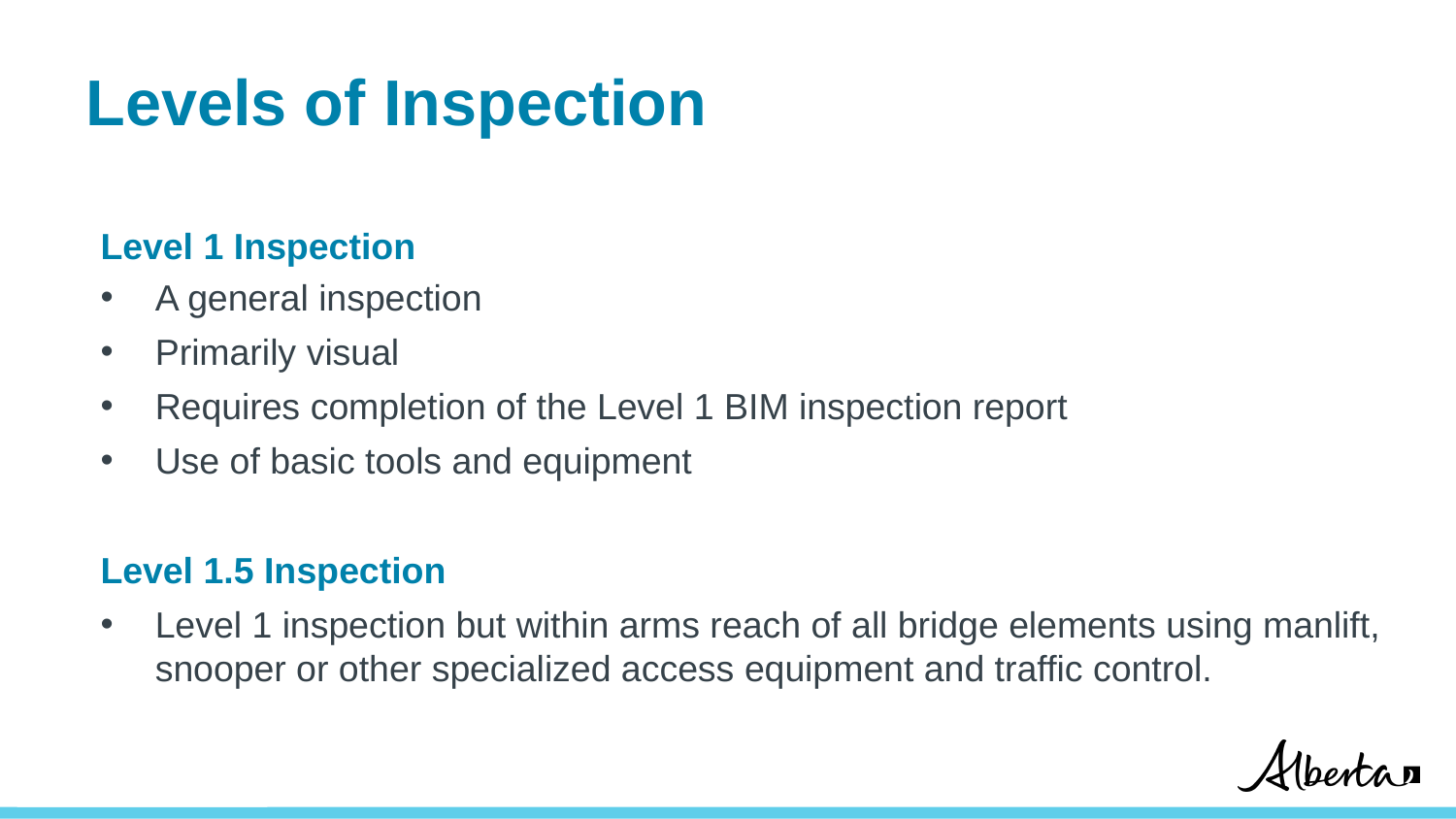

# Levels of Inspection
Level 1 Inspection
A general inspection
Primarily visual
Requires completion of the Level 1 BIM inspection report
Use of basic tools and equipment

Level 1.5 Inspection
Level 1 inspection but within arms reach of all bridge elements using manlift, snooper or other specialized access equipment and traffic control.